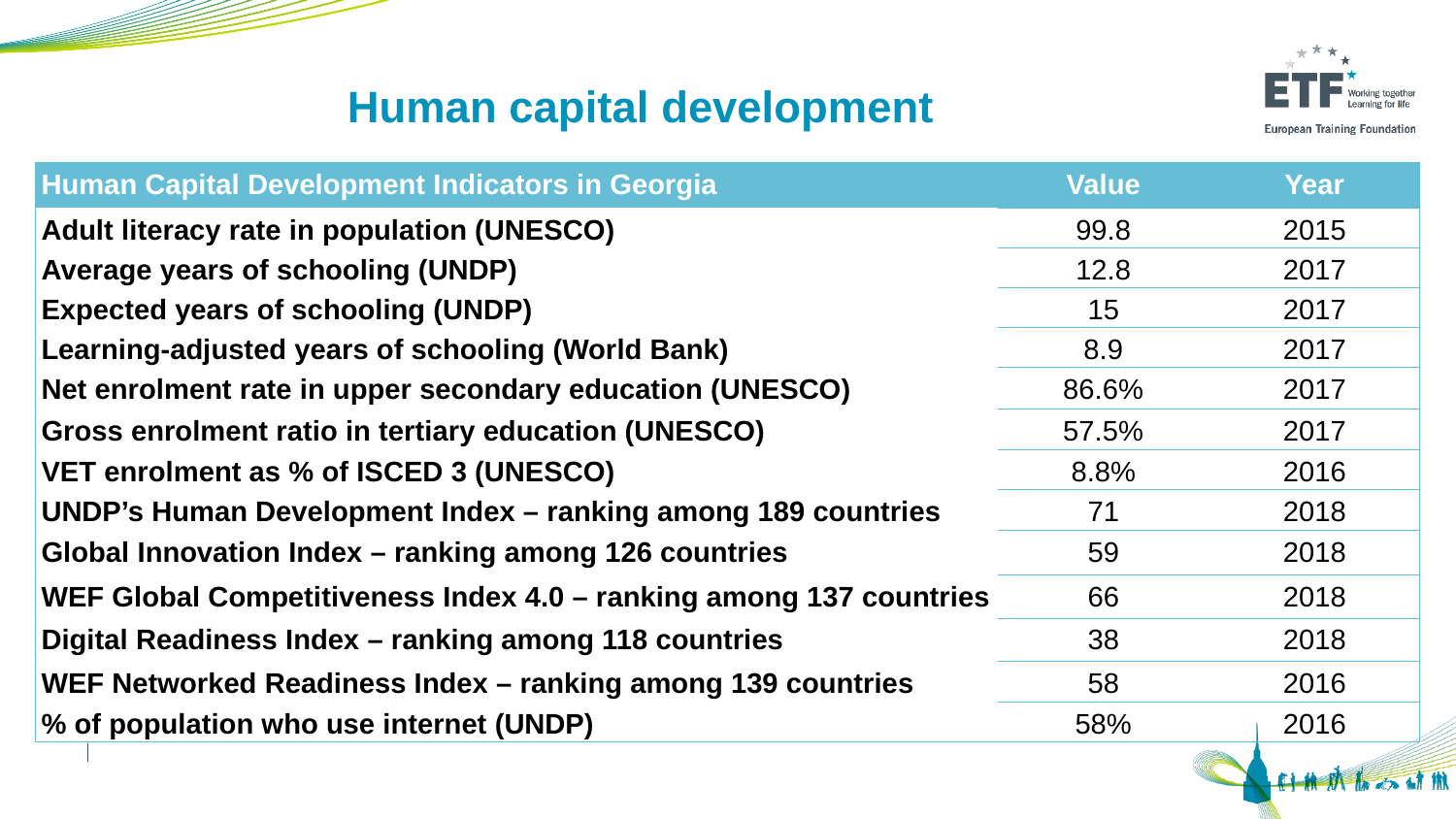

# Human capital development
| Human Capital Development Indicators in Georgia | Value | Year |
| --- | --- | --- |
| Adult literacy rate in population (UNESCO) | 99.8 | 2015 |
| Average years of schooling (UNDP) | 12.8 | 2017 |
| Expected years of schooling (UNDP) | 15 | 2017 |
| Learning-adjusted years of schooling (World Bank) | 8.9 | 2017 |
| Net enrolment rate in upper secondary education (UNESCO) | 86.6% | 2017 |
| Gross enrolment ratio in tertiary education (UNESCO) | 57.5% | 2017 |
| VET enrolment as % of ISCED 3 (UNESCO) | 8.8% | 2016 |
| UNDP’s Human Development Index – ranking among 189 countries | 71 | 2018 |
| Global Innovation Index – ranking among 126 countries | 59 | 2018 |
| WEF Global Competitiveness Index 4.0 – ranking among 137 countries | 66 | 2018 |
| Digital Readiness Index – ranking among 118 countries | 38 | 2018 |
| WEF Networked Readiness Index – ranking among 139 countries | 58 | 2016 |
| % of population who use internet (UNDP) | 58% | 2016 |